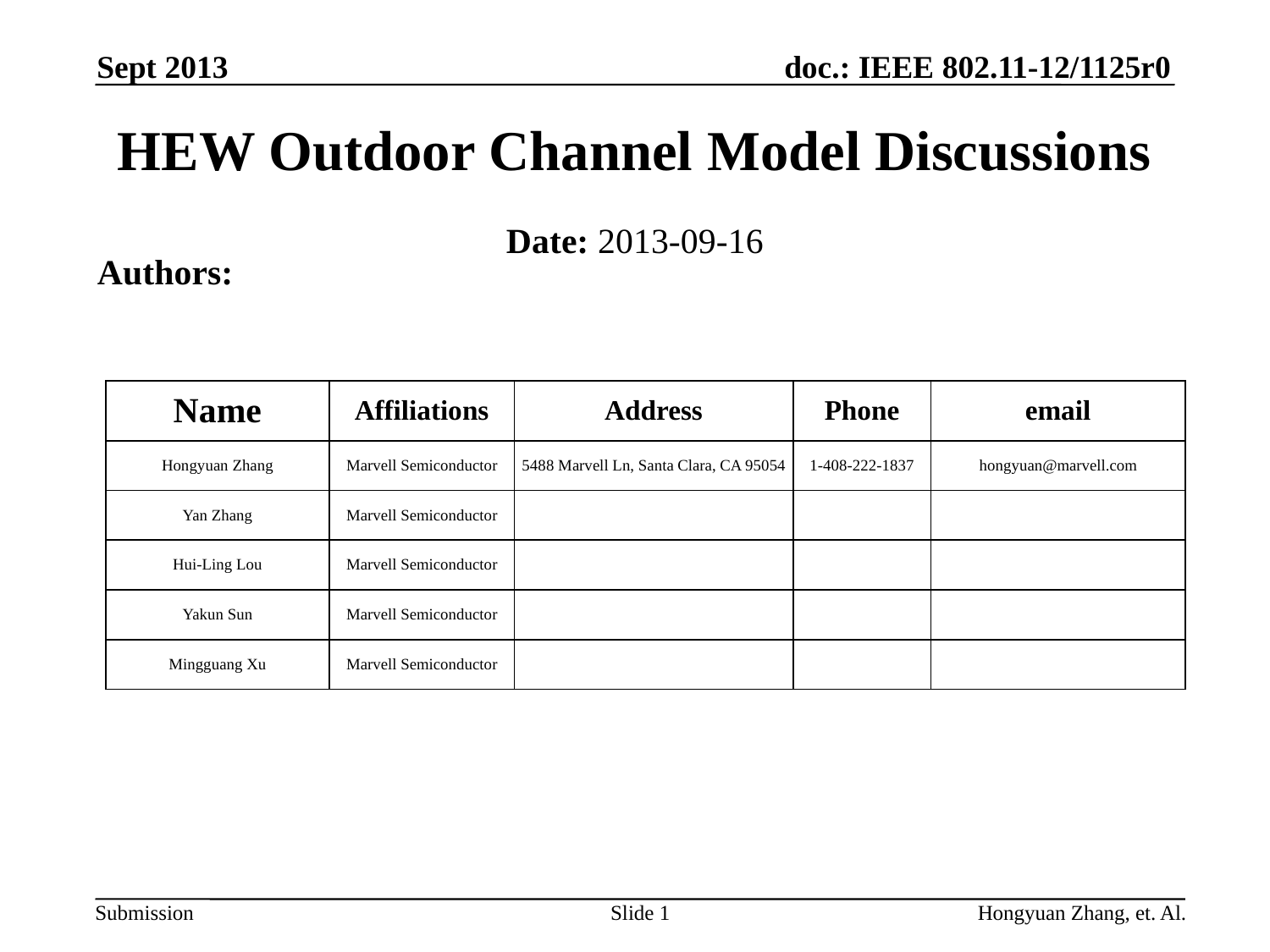

Sept 2013
# HEW Outdoor Channel Model Discussions
Date: 2013-09-16
Authors:
| Name | Affiliations | Address | Phone | email |
| --- | --- | --- | --- | --- |
| Hongyuan Zhang | Marvell Semiconductor | 5488 Marvell Ln, Santa Clara, CA 95054 | 1-408-222-1837 | hongyuan@marvell.com |
| Yan Zhang | Marvell Semiconductor |  |  |  |
| Hui-Ling Lou | Marvell Semiconductor |  |  |  |
| Yakun Sun | Marvell Semiconductor |  |  |  |
| Mingguang Xu | Marvell Semiconductor |  |  |  |
Slide 1
Hongyuan Zhang, et. Al.